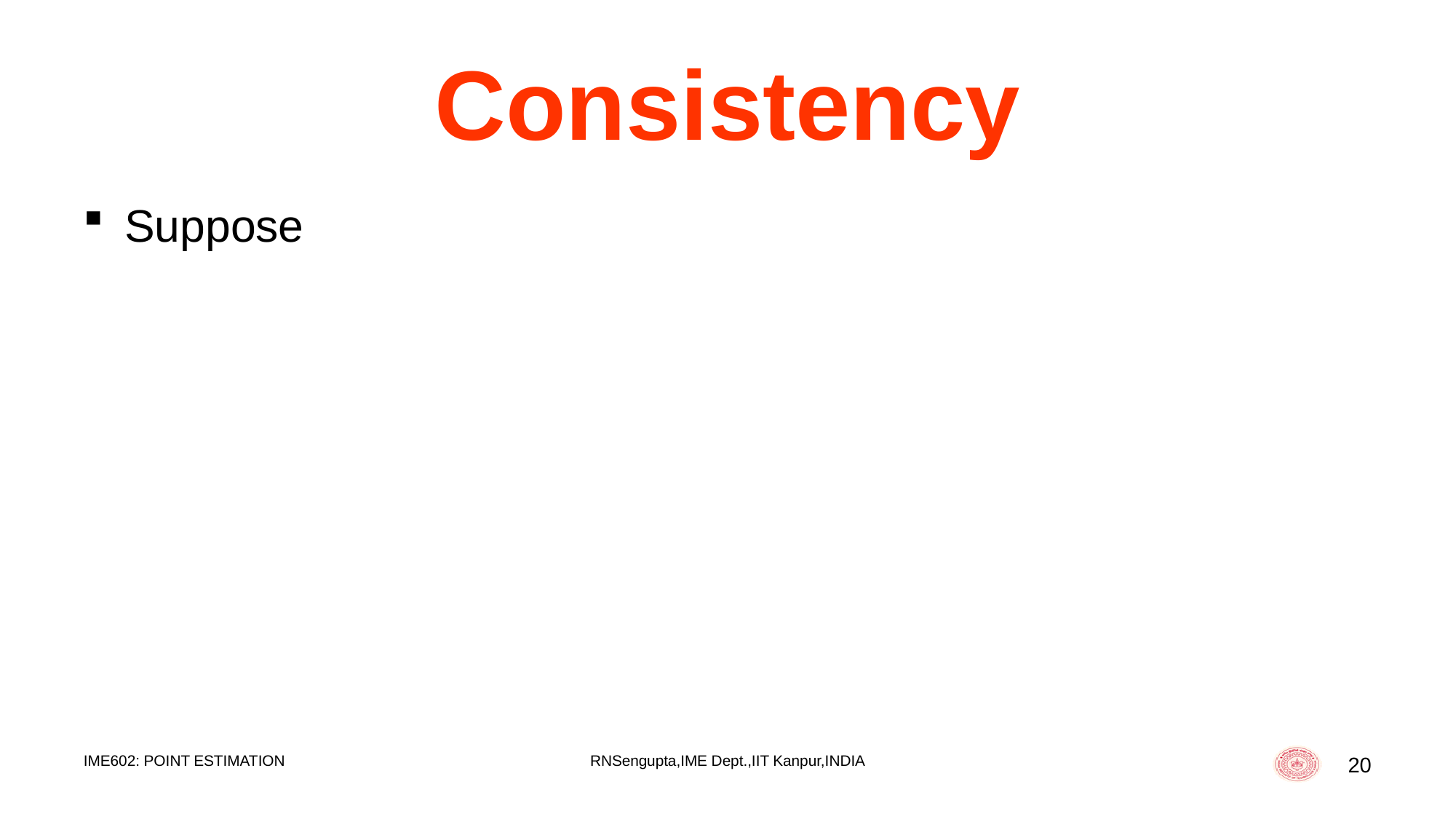

# Consistency
Suppose
IME602: POINT ESTIMATION
RNSengupta,IME Dept.,IIT Kanpur,INDIA
20